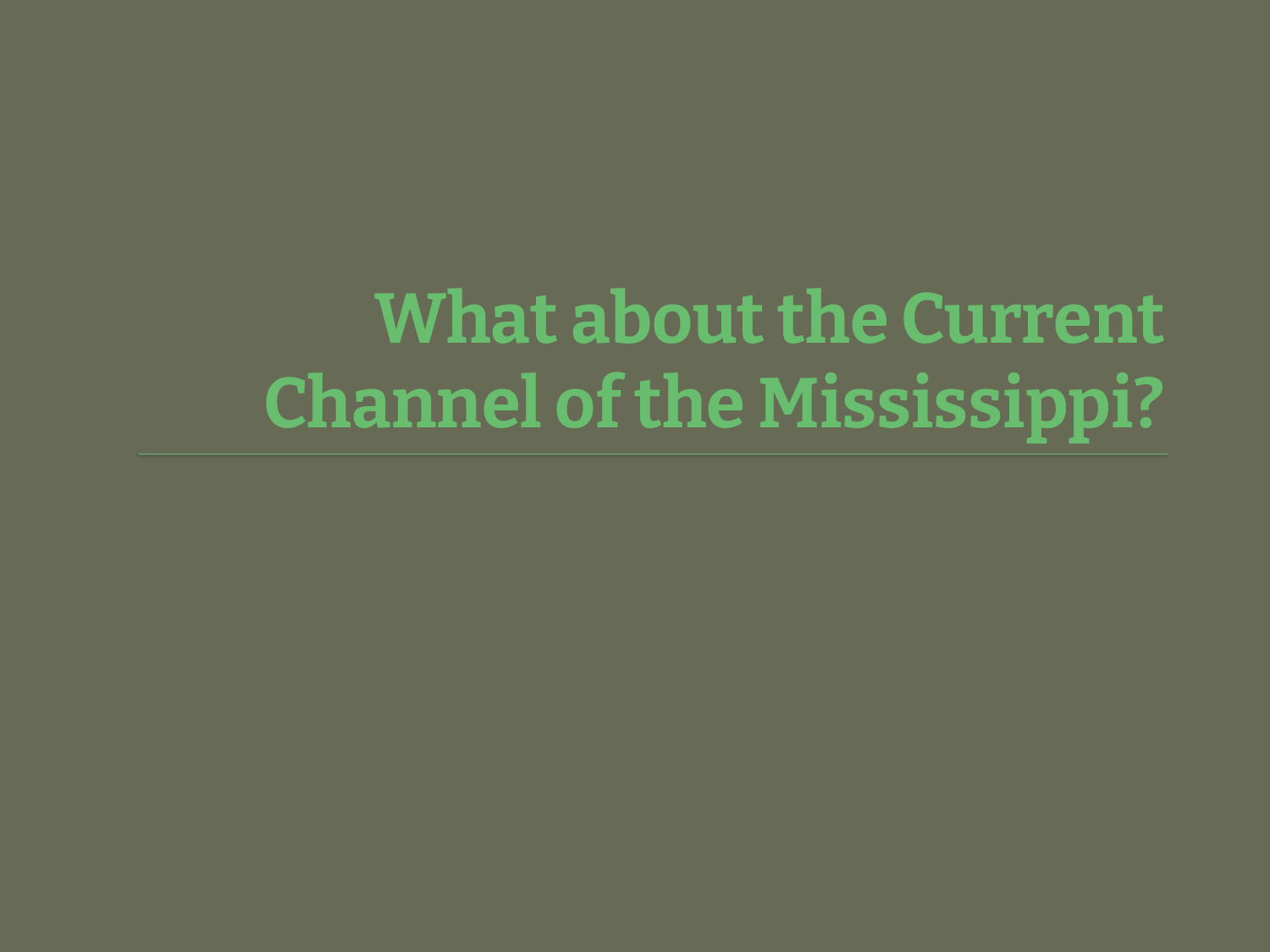

# What about the Current Channel of the Mississippi?